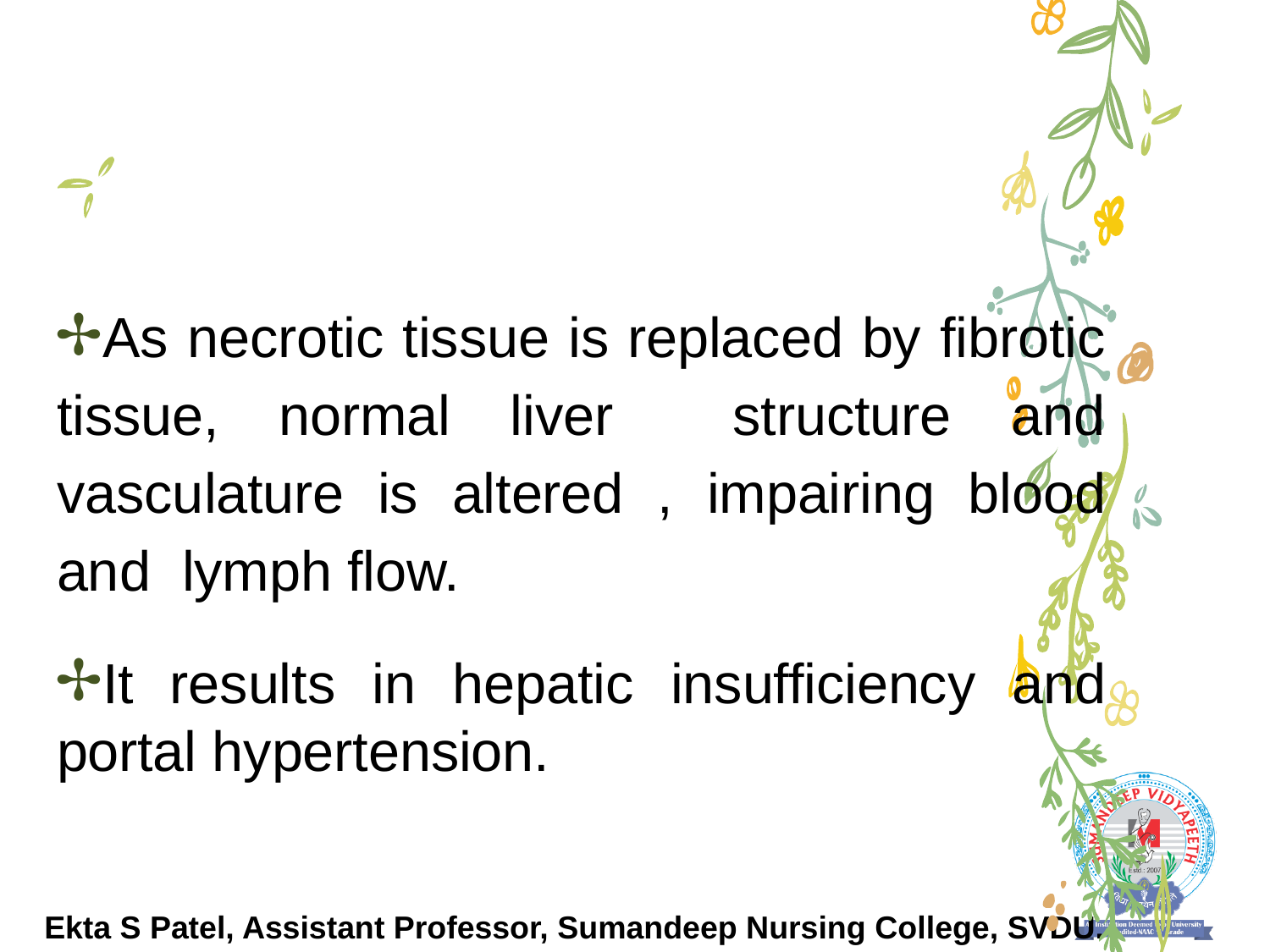

#
As necrotic tissue is replaced by fibrotic tissue, normal liver  structure and vasculature is altered , impairing blood and  lymph flow.
It results in hepatic insufficiency and portal hypertension.